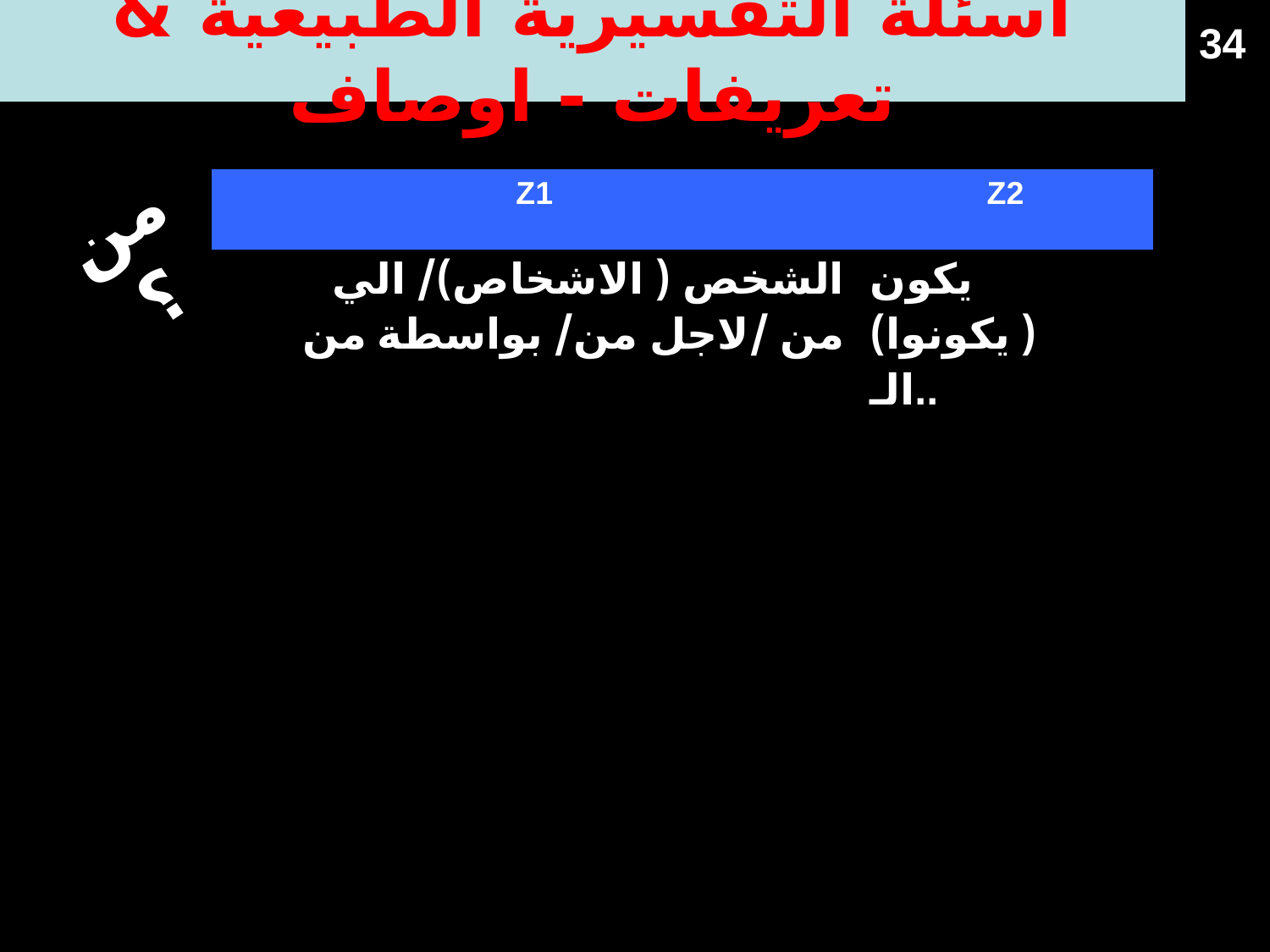

اسئلة التفسيرية الطبيعية & تعريفات - اوصاف
34
| Z1 | Z2 |
| --- | --- |
| الشخص ( الاشخاص)/ الي من /لاجل من/ بواسطة من | يكون ( يكونوا) الـ.. |
من؟